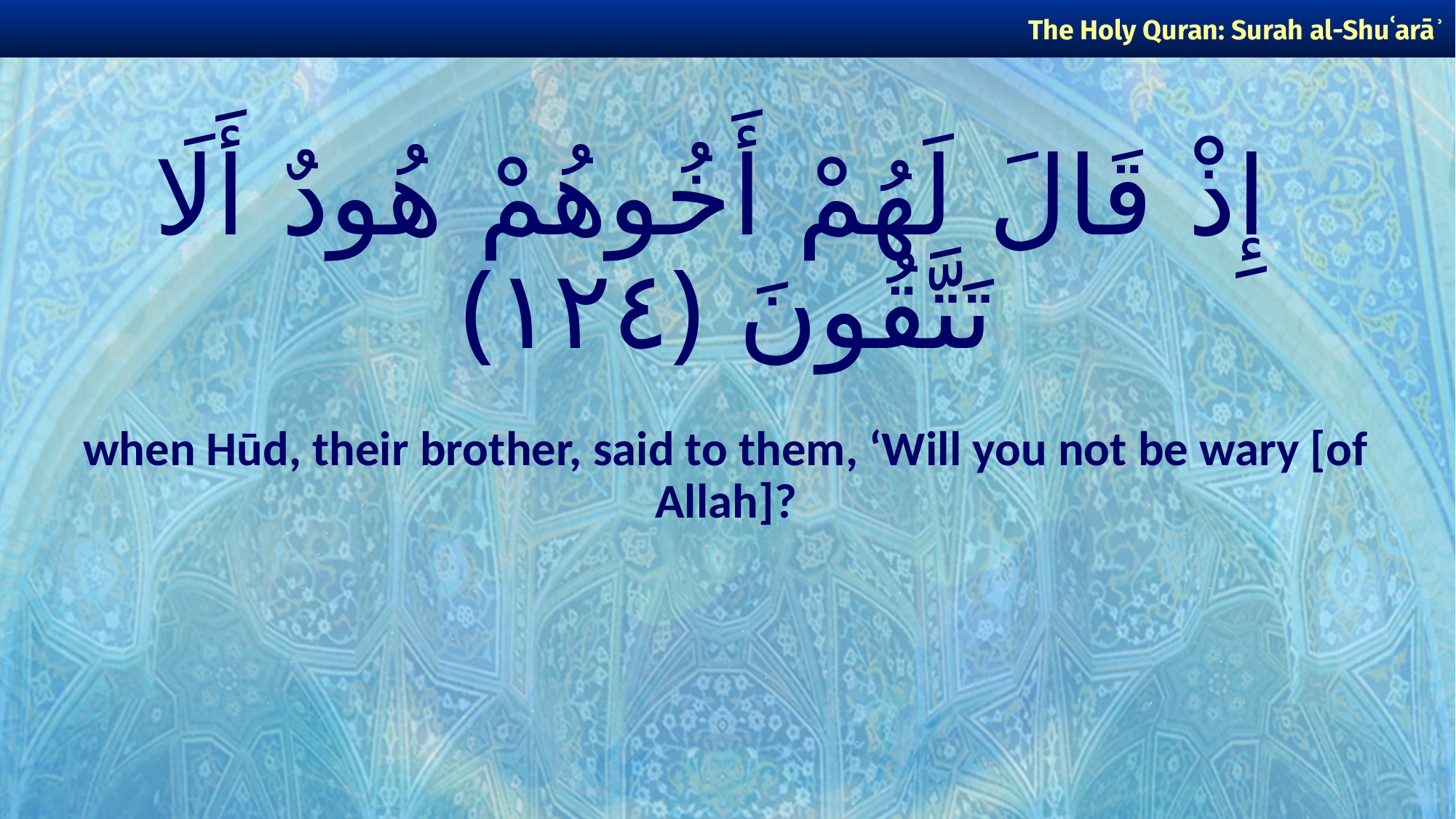

The Holy Quran: Surah al-Shuʿarāʾ
# إِذْ قَالَ لَهُمْ أَخُوهُمْ هُودٌ أَلَا تَتَّقُونَ ﴿١٢٤﴾
when Hūd, their brother, said to them, ‘Will you not be wary [of Allah]?